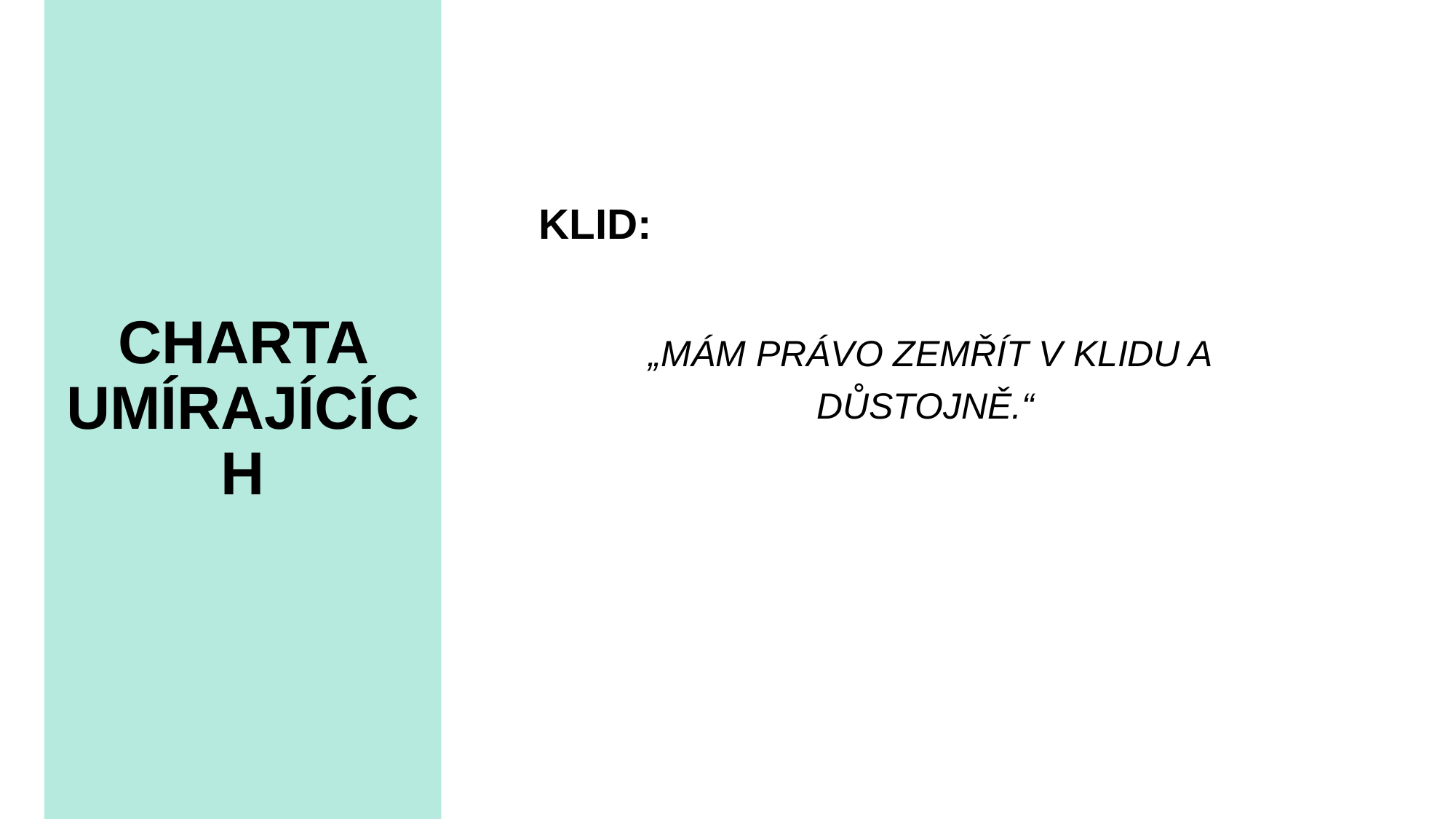

# CHARTA UMÍRAJÍCÍCH
KLID:

„Mám právo zemřít v klidu a důstojně.“